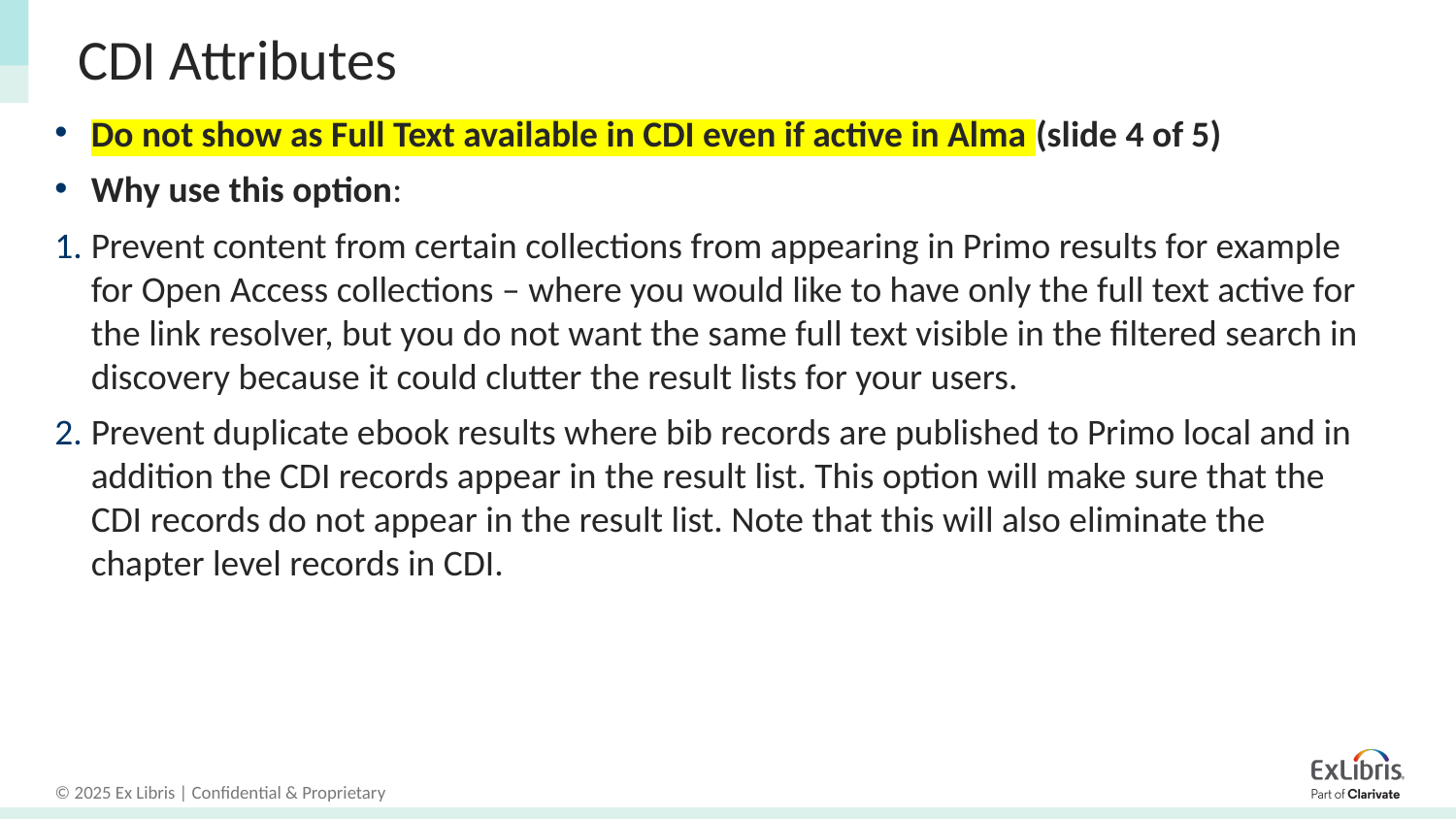

# CDI Attributes
Do not show as Full Text available in CDI even if active in Alma (slide 4 of 5)
Why use this option:
Prevent content from certain collections from appearing in Primo results for example for Open Access collections – where you would like to have only the full text active for the link resolver, but you do not want the same full text visible in the filtered search in discovery because it could clutter the result lists for your users.
Prevent duplicate ebook results where bib records are published to Primo local and in addition the CDI records appear in the result list. This option will make sure that the CDI records do not appear in the result list. Note that this will also eliminate the chapter level records in CDI.